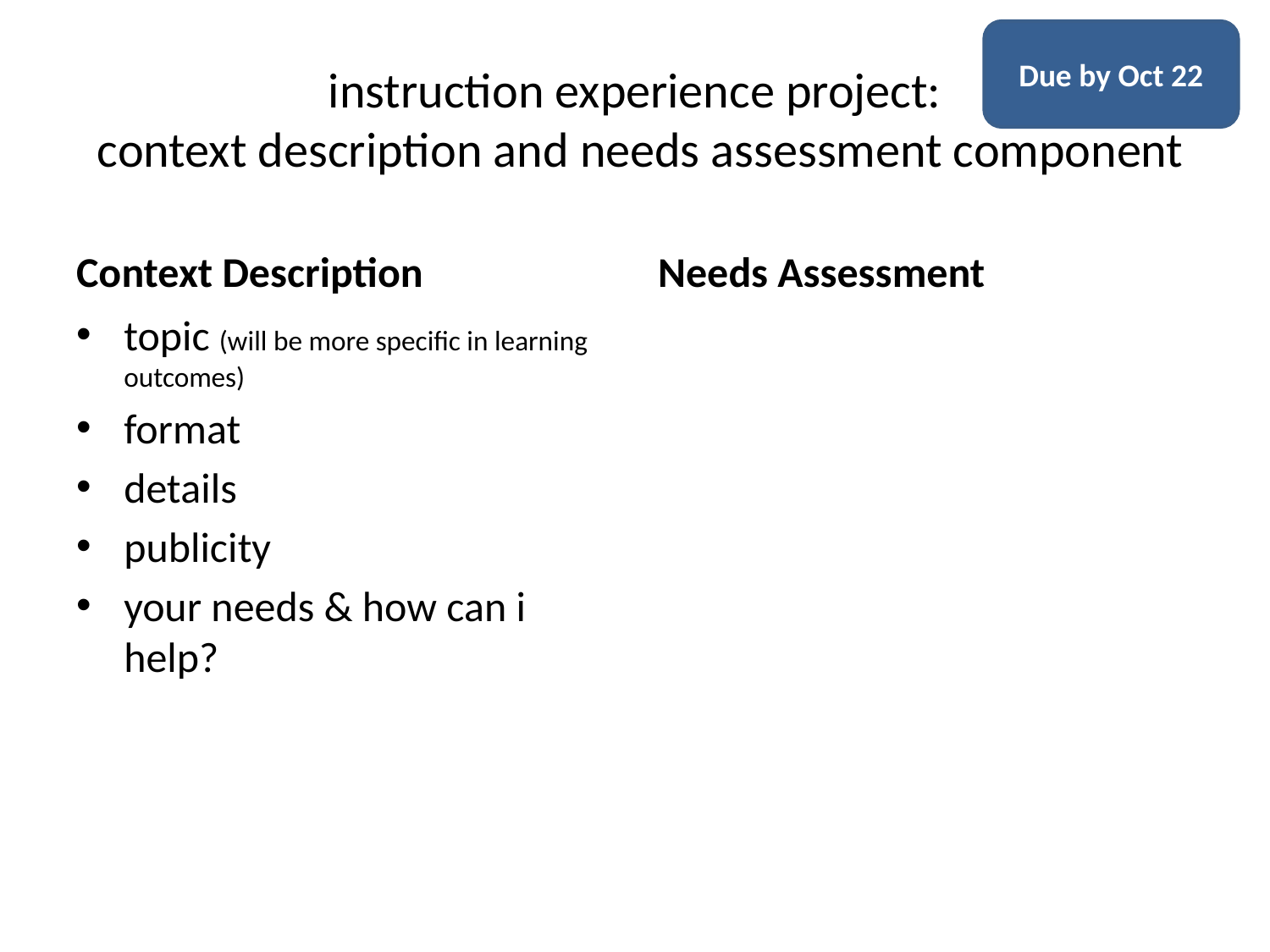

Due by Oct 22
# instruction experience project: context description and needs assessment component
Context Description
Needs Assessment
topic (will be more specific in learning outcomes)
format
details
publicity
your needs & how can i help?